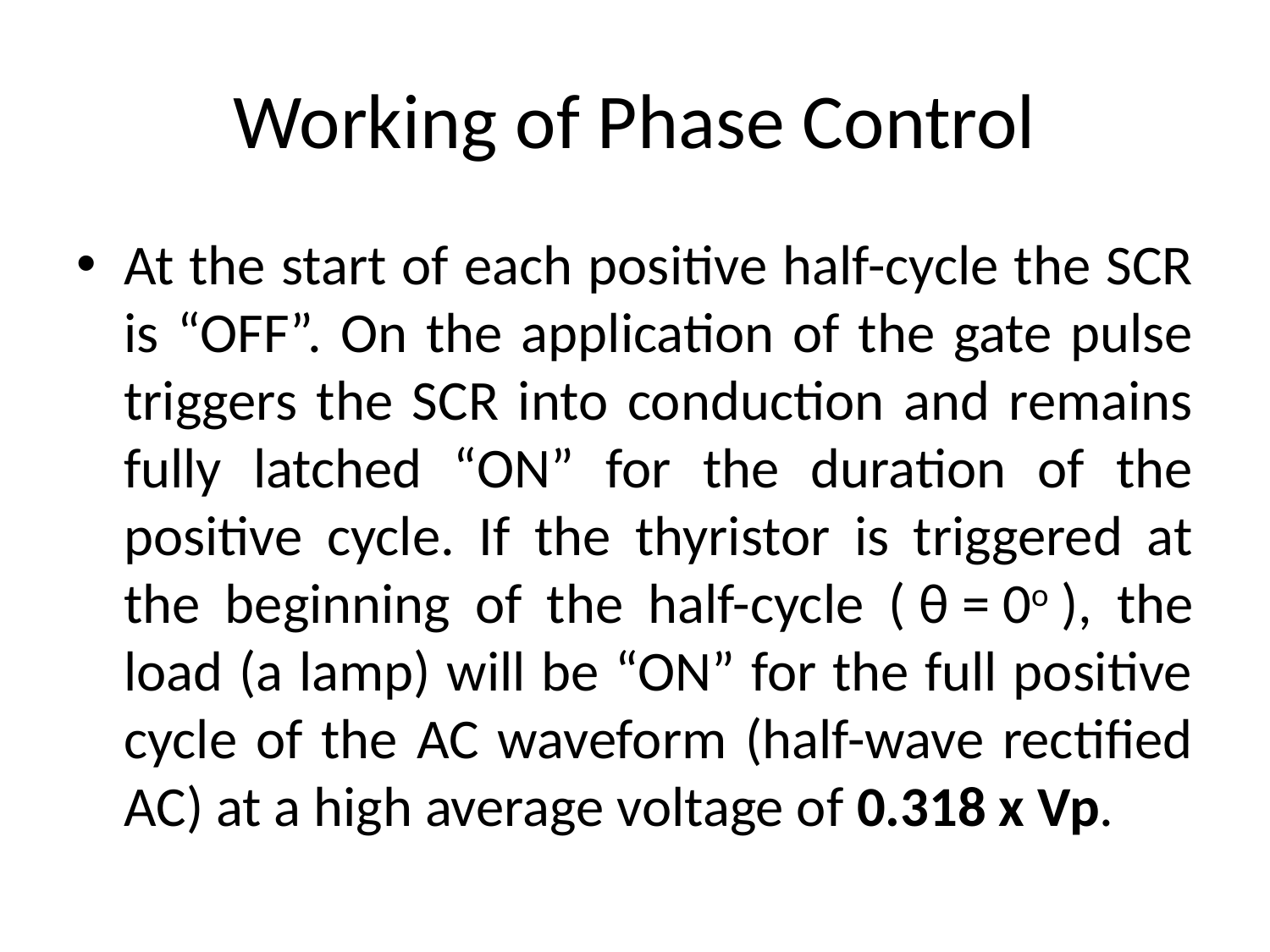

# Working of Phase Control
At the start of each positive half-cycle the SCR is “OFF”. On the application of the gate pulse triggers the SCR into conduction and remains fully latched “ON” for the duration of the positive cycle. If the thyristor is triggered at the beginning of the half-cycle ( θ = 0o ), the load (a lamp) will be “ON” for the full positive cycle of the AC waveform (half-wave rectified AC) at a high average voltage of 0.318 x Vp.